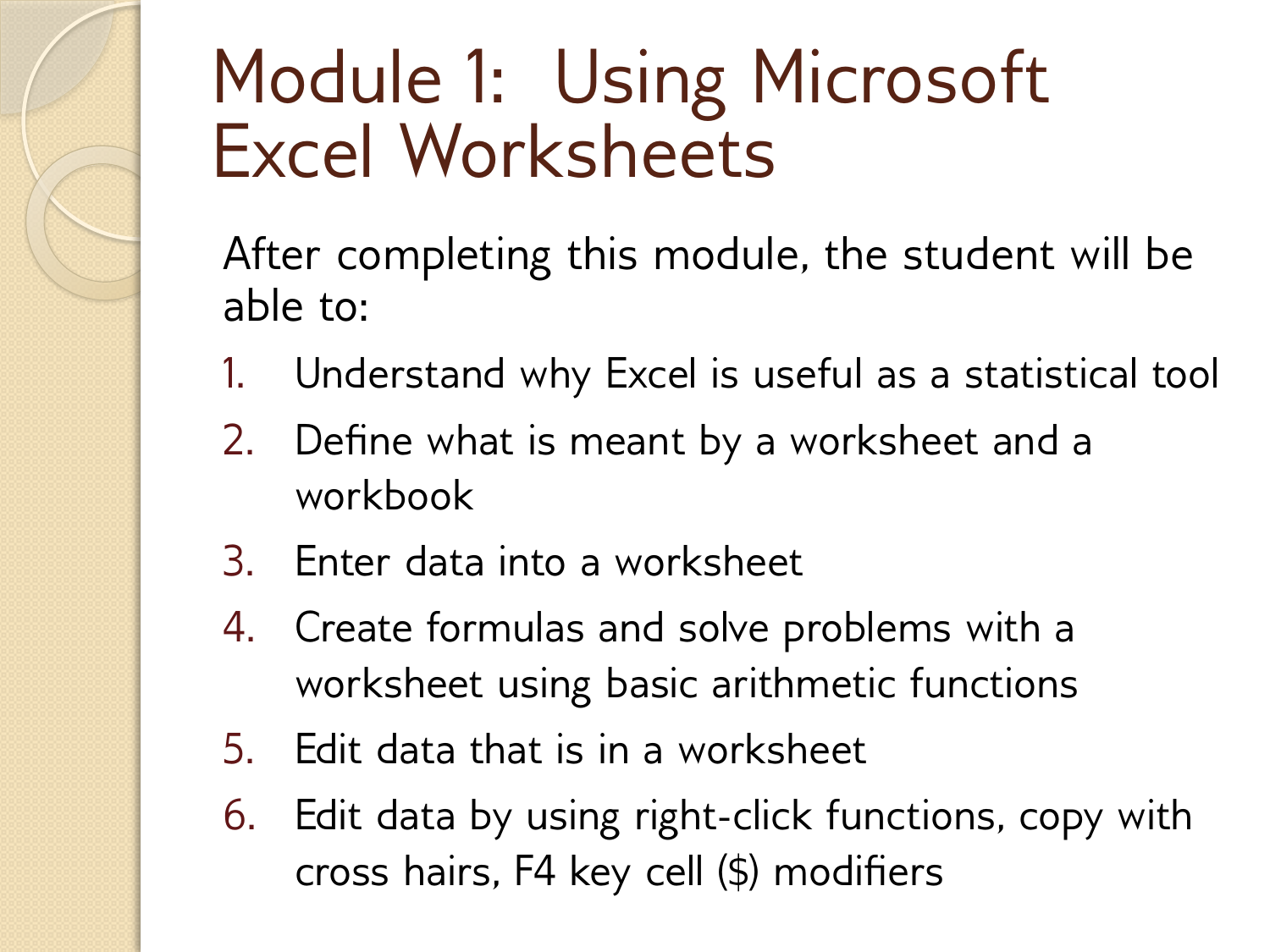

# Module 1:  Using Microsoft Excel Worksheets
After completing this module, the student will be able to:
Understand why Excel is useful as a statistical tool
Define what is meant by a worksheet and a workbook
Enter data into a worksheet
Create formulas and solve problems with a worksheet using basic arithmetic functions
Edit data that is in a worksheet
Edit data by using right-click functions, copy with cross hairs, F4 key cell ($) modifiers